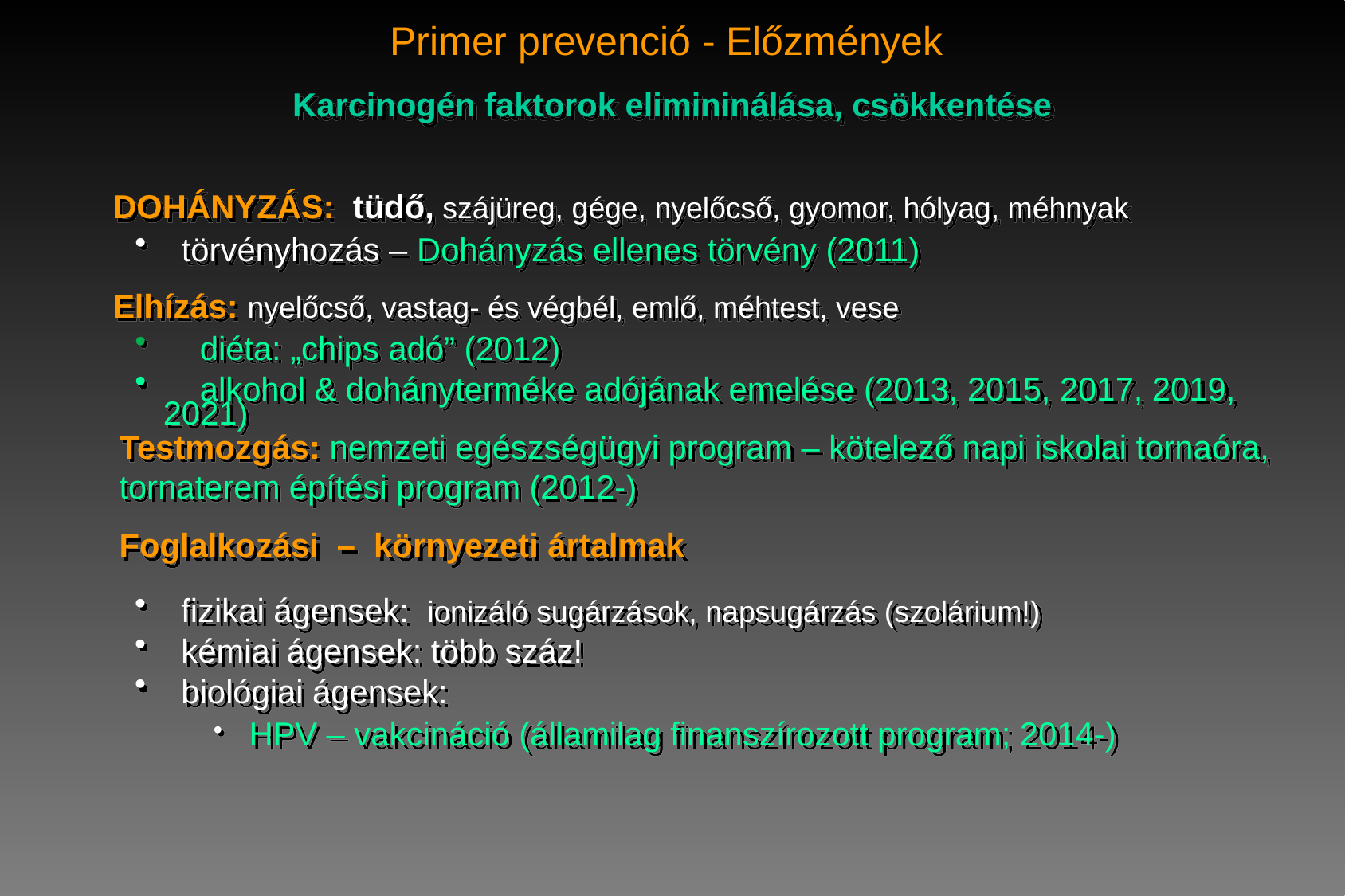

Primer prevenció - Előzmények
Karcinogén faktorok elimininálása, csökkentése
DOHÁNYZÁS:  tüdő, szájüreg, gége, nyelőcső, gyomor, hólyag, méhnyak
  törvényhozás – Dohányzás ellenes törvény (2011)

Elhízás: nyelőcső, vastag- és végbél, emlő, méhtest, vese
    diéta: „chips adó” (2012)
    alkohol & dohányterméke adójának emelése (2013, 2015, 2017, 2019, 2021)
Testmozgás: nemzeti egészségügyi program – kötelező napi iskolai tornaóra, tornaterem építési program (2012-)
Foglalkozási  –  környezeti ártalmak

  fizikai ágensek:  ionizáló sugárzások, napsugárzás (szolárium!)
  kémiai ágensek: több száz!
  biológiai ágensek:
 HPV – vakcináció (államilag finanszírozott program; 2014-)